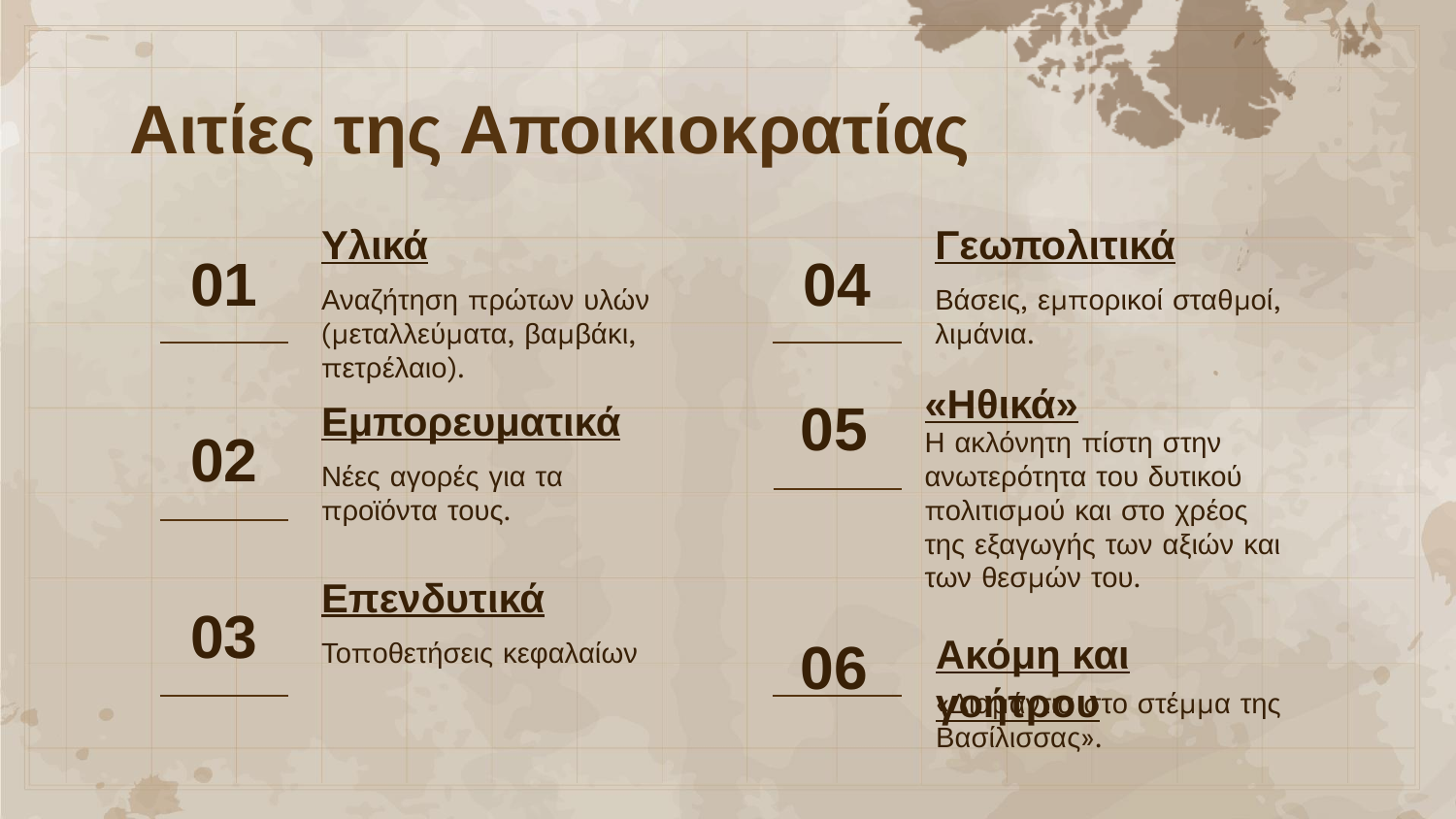

Αιτίες της Αποικιοκρατίας
# Υλικά
Γεωπολιτικά
01
04
Αναζήτηση πρώτων υλών (μεταλλεύματα, βαμβάκι, πετρέλαιο).
Βάσεις, εμπορικοί σταθμοί, λιμάνια.
«Ηθικά»
05
Εμπορευματικά
02
Η ακλόνητη πίστη στην ανωτερότητα του δυτικού πολιτισμού και στο χρέος της εξαγωγής των αξιών και των θεσμών του.
Νέες αγορές για τα προϊόντα τους.
Επενδυτικά
03
06
Ακόμη και γοήτρου
Τοποθετήσεις κεφαλαίων
«Διαμάντια στο στέμμα της Βασίλισσας».